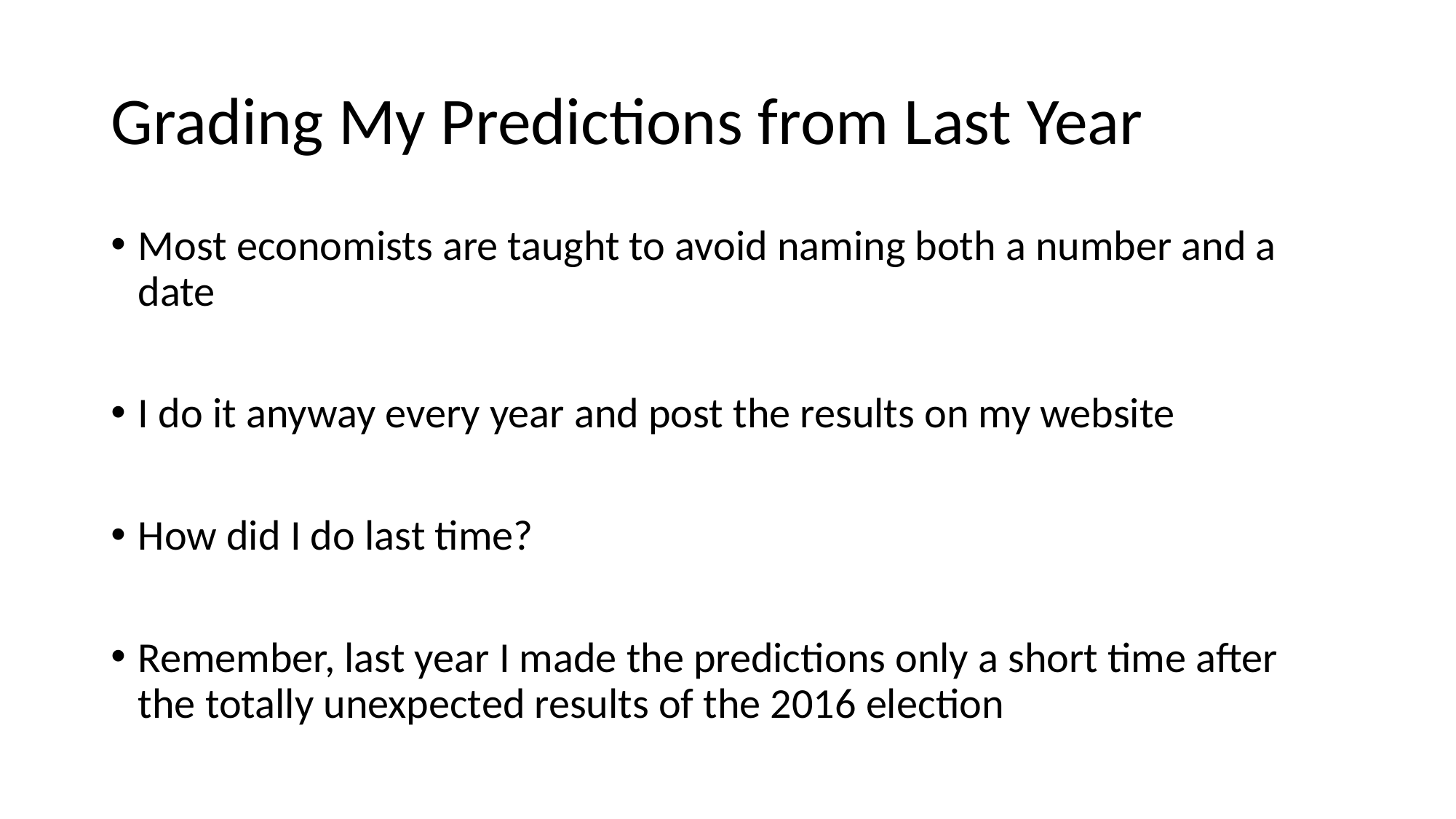

# Grading My Predictions from Last Year
Most economists are taught to avoid naming both a number and a date

I do it anyway every year and post the results on my website

How did I do last time?

Remember, last year I made the predictions only a short time after the totally unexpected results of the 2016 election